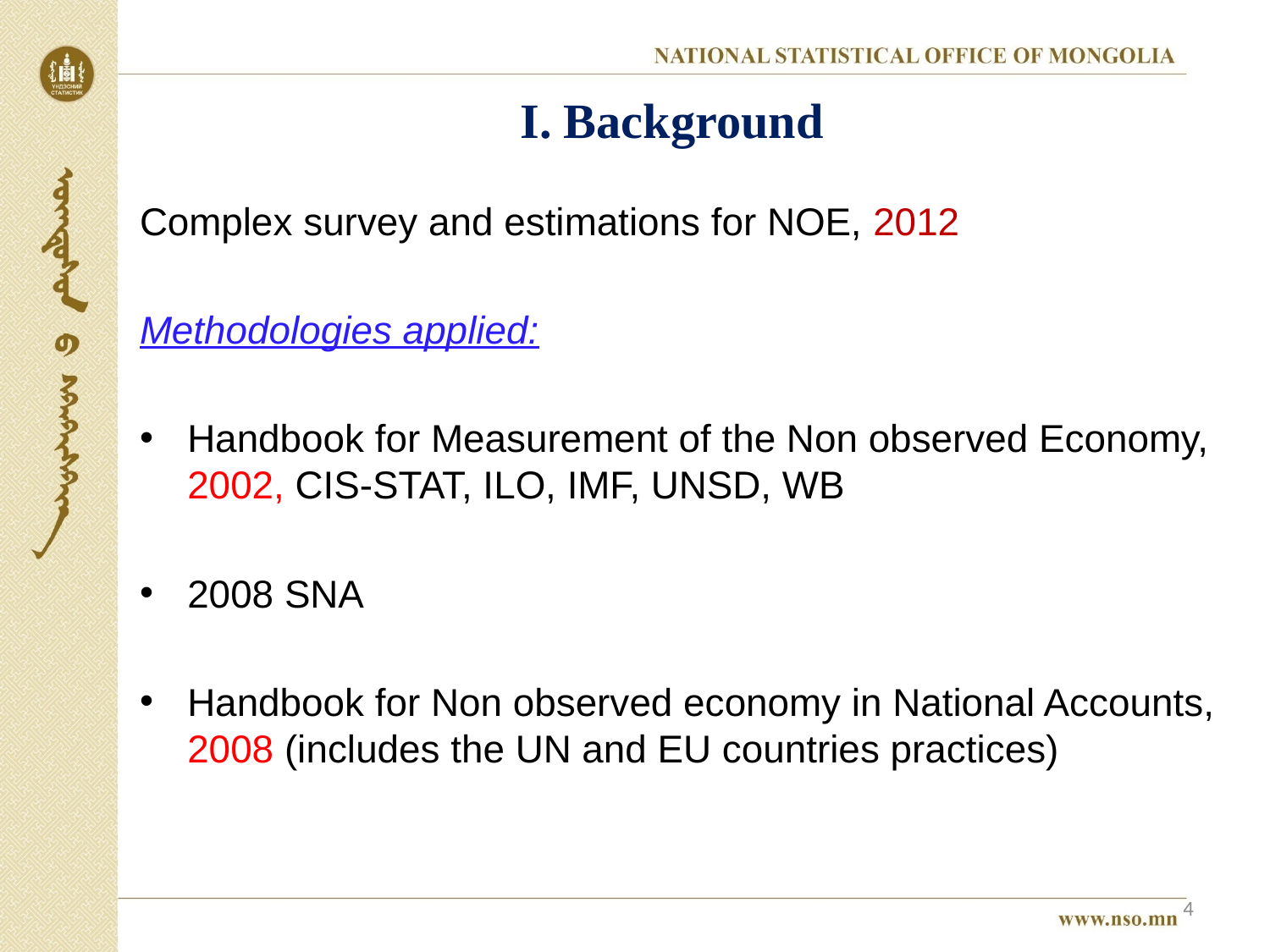

# I. Background
Complex survey and estimations for NOE, 2012

Methodologies applied:

Handbook for Measurement of the Non observed Economy, 2002, CIS-STAT, ILO, IMF, UNSD, WB

2008 SNA

Handbook for Non observed economy in National Accounts, 2008 (includes the UN and EU countries practices)

4